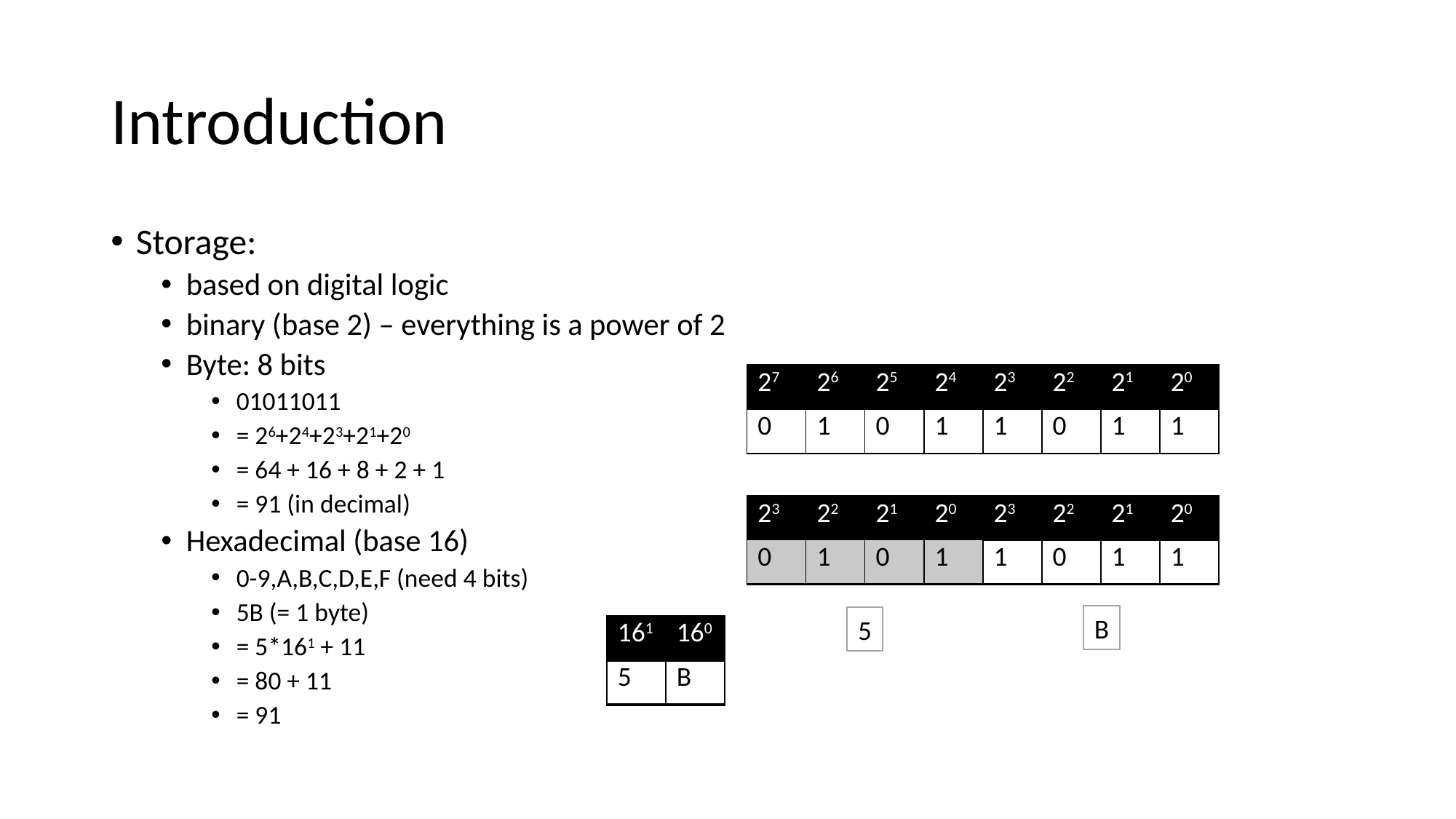

# Introduction
Storage:
based on digital logic
binary (base 2) – everything is a power of 2
Byte: 8 bits
01011011
= 26+24+23+21+20
= 64 + 16 + 8 + 2 + 1
= 91 (in decimal)
Hexadecimal (base 16)
0-9,A,B,C,D,E,F (need 4 bits)
5B (= 1 byte)
= 5*161 + 11
= 80 + 11
= 91
| 27 | 26 | 25 | 24 | 23 | 22 | 21 | 20 |
| --- | --- | --- | --- | --- | --- | --- | --- |
|  |  |  |  |  |  |  |  |
| 27 | 26 | 25 | 24 | 23 | 22 | 21 | 20 |
| --- | --- | --- | --- | --- | --- | --- | --- |
| 0 | 1 | 0 | 1 | 1 | 0 | 1 | 1 |
| 23 | 22 | 21 | 20 | 23 | 22 | 21 | 20 |
| --- | --- | --- | --- | --- | --- | --- | --- |
| 0 | 1 | 0 | 1 |  |  |  |  |
| 23 | 22 | 21 | 20 | 23 | 22 | 21 | 20 |
| --- | --- | --- | --- | --- | --- | --- | --- |
|  |  |  |  |  |  |  |  |
| 23 | 22 | 21 | 20 | 23 | 22 | 21 | 20 |
| --- | --- | --- | --- | --- | --- | --- | --- |
| 0 | 1 | 0 | 1 | 1 | 0 | 1 | 1 |
B
5
| 161 | 160 |
| --- | --- |
| 5 | B |
| 161 | 160 |
| --- | --- |
|  |  |